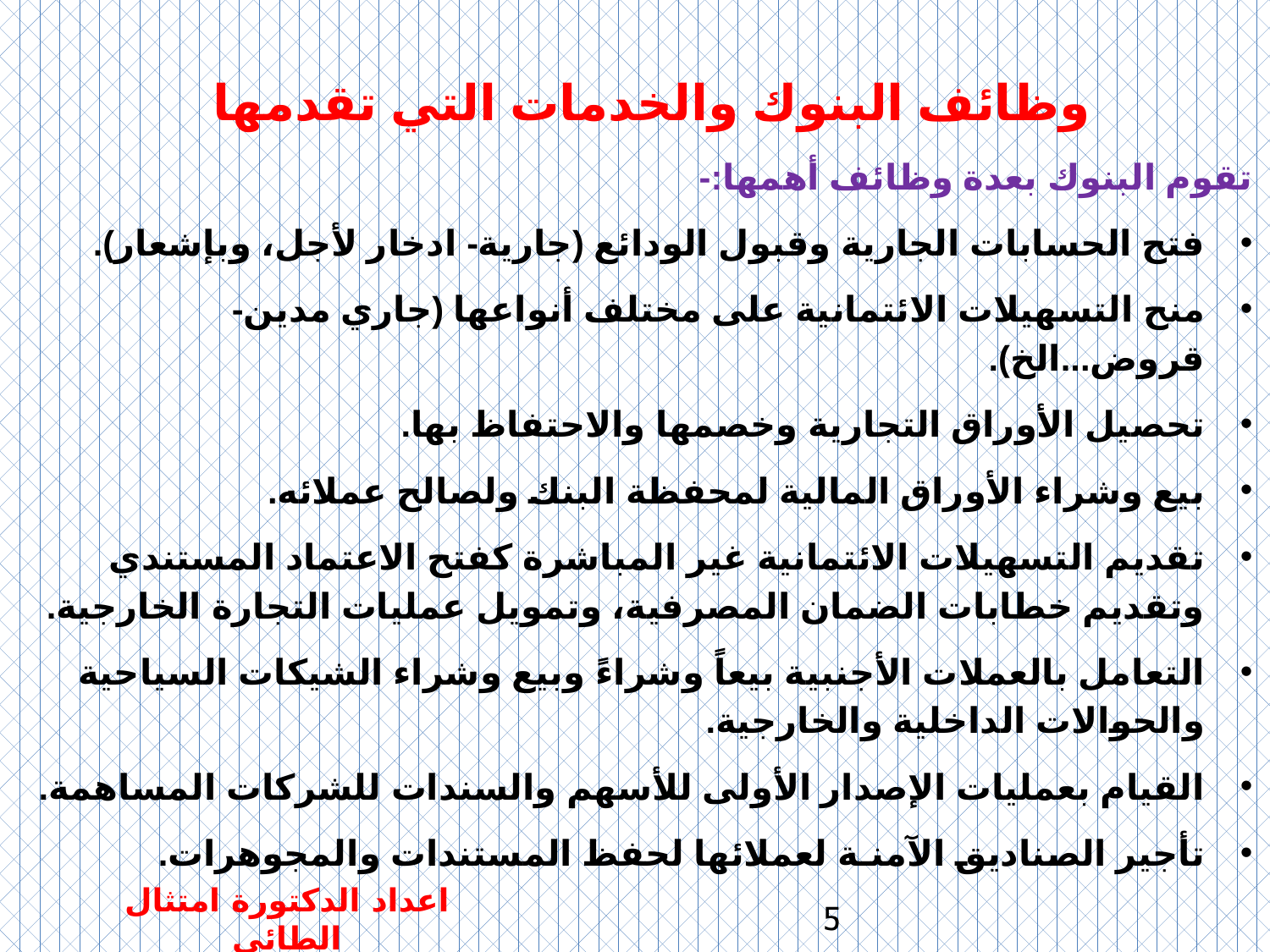

وظائف البنوك والخدمات التي تقدمها
تقوم البنوك بعدة وظائف أهمها:-
فتح الحسابات الجارية وقبول الودائع (جارية- ادخار لأجل، وبإشعار).
منح التسهيلات الائتمانية على مختلف أنواعها (جاري مدين-قروض...الخ).
تحصيل الأوراق التجارية وخصمها والاحتفاظ بها.
بيع وشراء الأوراق المالية لمحفظة البنك ولصالح عملائه.
تقديم التسهيلات الائتمانية غير المباشرة كفتح الاعتماد المستندي وتقديم خطابات الضمان المصرفية، وتمويل عمليات التجارة الخارجية.
التعامل بالعملات الأجنبية بيعاً وشراءً وبيع وشراء الشيكات السياحية والحوالات الداخلية والخارجية.
القيام بعمليات الإصدار الأولى للأسهم والسندات للشركات المساهمة.
تأجير الصناديق الآمنـة لعملائها لحفظ المستندات والمجوهرات.

اعداد الدكتورة امتثال الطائي
5